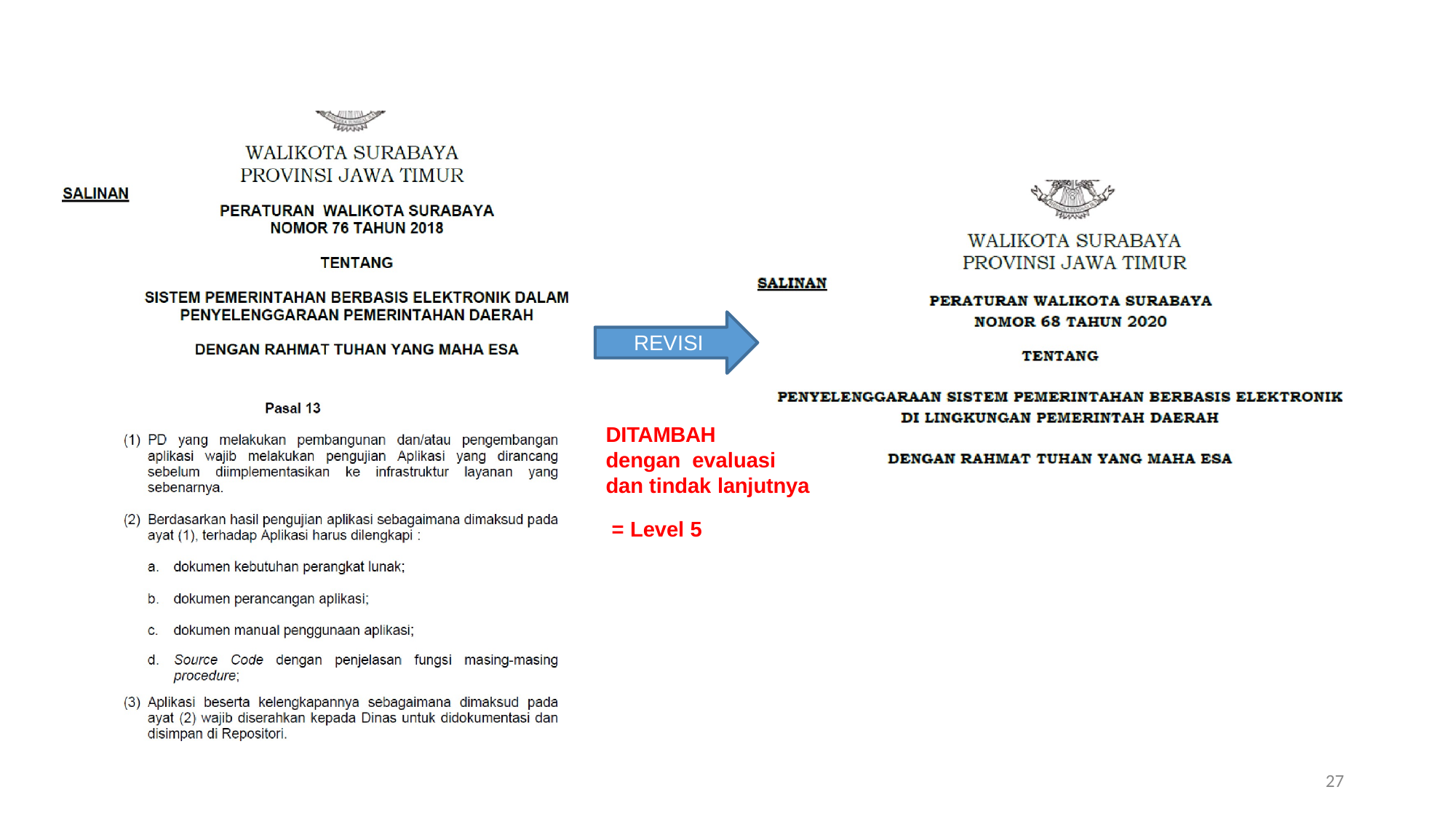

REVISI

DITAMBAH
dengan evaluasi
dan tindak lanjutnya
= Level 5
27